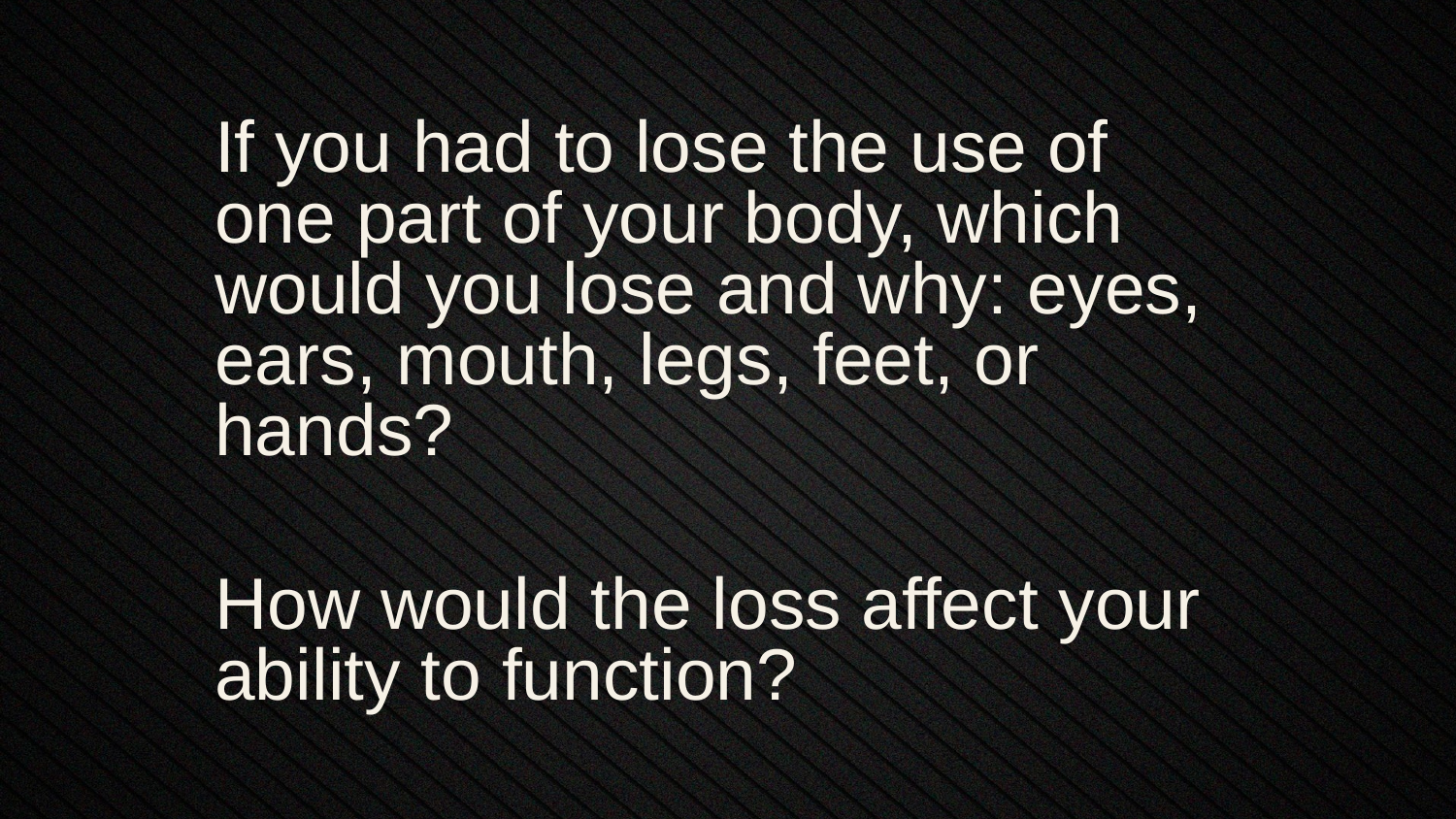

If you had to lose the use of one part of your body, which would you lose and why: eyes, ears, mouth, legs, feet, or hands?

How would the loss affect your ability to function?